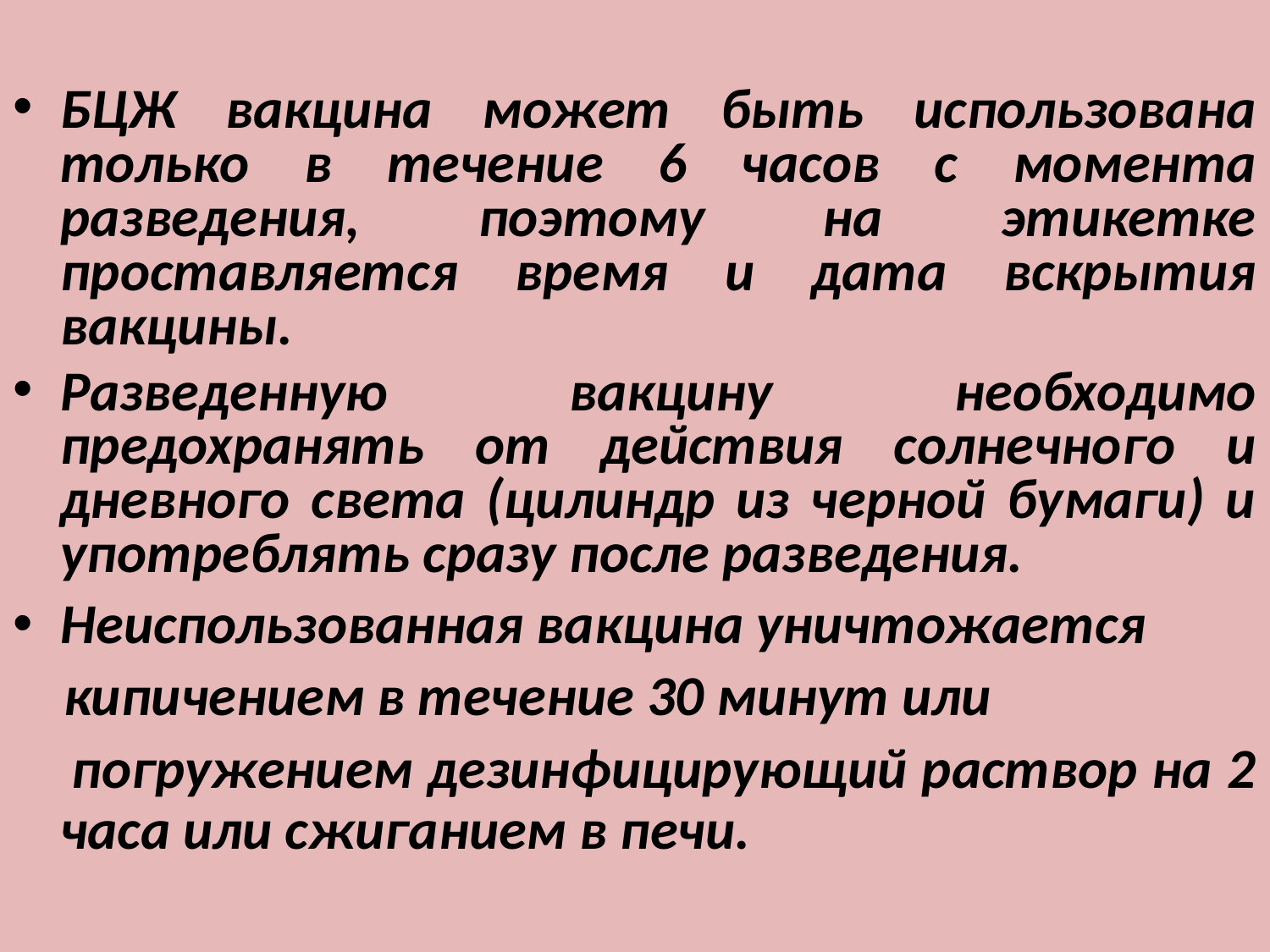

#

БЦЖ вакцина может быть использована только в течение 6 часов с момента разведения, поэтому на этикетке проставляется время и дата вскрытия вакцины.
Разведенную вакцину необходимо предохранять от действия солнечного и дневного света (цилиндр из черной бумаги) и употреблять сразу после разведения.
Неиспользованная вакцина уничтожается
    кипичением в течение 30 минут или
    погружением дезинфицирующий раствор на 2 часа или сжиганием в печи.